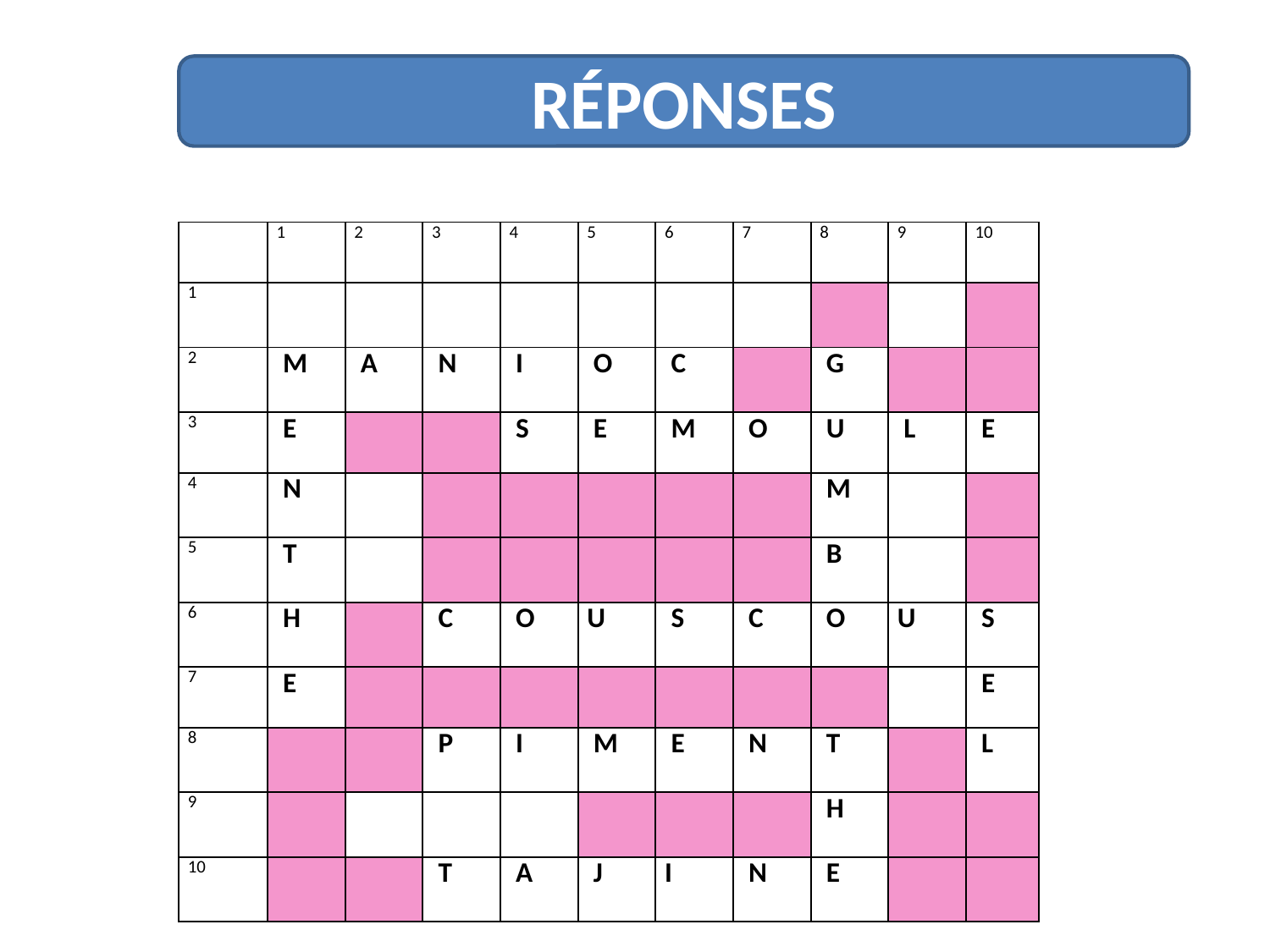

RÉPONSES
|  | 1 | 2 | 3 | 4 | 5 | 6 | 7 | 8 | 9 | 10 |
| --- | --- | --- | --- | --- | --- | --- | --- | --- | --- | --- |
| 1 |  |  |  |  |  |  |  |  |  |  |
| 2 | M | A | N | I | O | C |  | G |  |  |
| 3 | E |  |  | S | E | M | O | U | L | E |
| 4 | N |  |  |  |  |  |  | M |  |  |
| 5 | T |  |  |  |  |  |  | B |  |  |
| 6 | H |  | C | O | U | S | C | O | U | S |
| 7 | E |  |  |  |  |  |  |  |  | E |
| 8 |  |  | P | I | M | E | N | T |  | L |
| 9 |  |  |  |  |  |  |  | H |  |  |
| 10 |  |  | T | A | J | I | N | E |  |  |